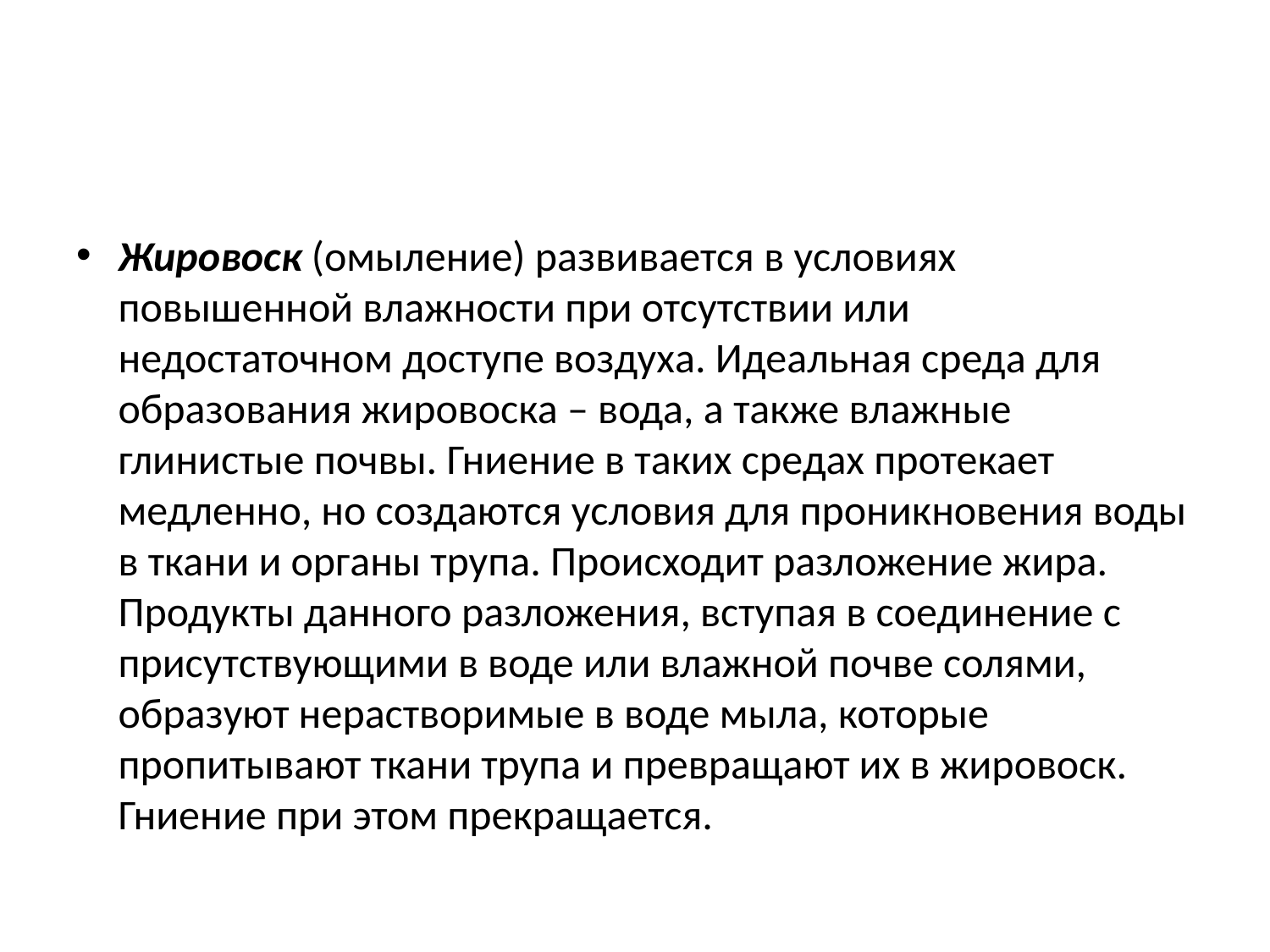

#
Жировоск (омыление) развивается в условиях повышенной влажности при отсутствии или недостаточном доступе воздуха. Идеальная среда для образования жировоска – вода, а также влажные глинистые почвы. Гниение в таких средах протекает медленно, но создаются условия для проникновения воды в ткани и органы трупа. Происходит разложение жира. Продукты данного разложения, вступая в соединение с присутствующими в воде или влажной почве солями, образуют нерастворимые в воде мыла, которые пропитывают ткани трупа и превращают их в жировоск. Гниение при этом прекращается.